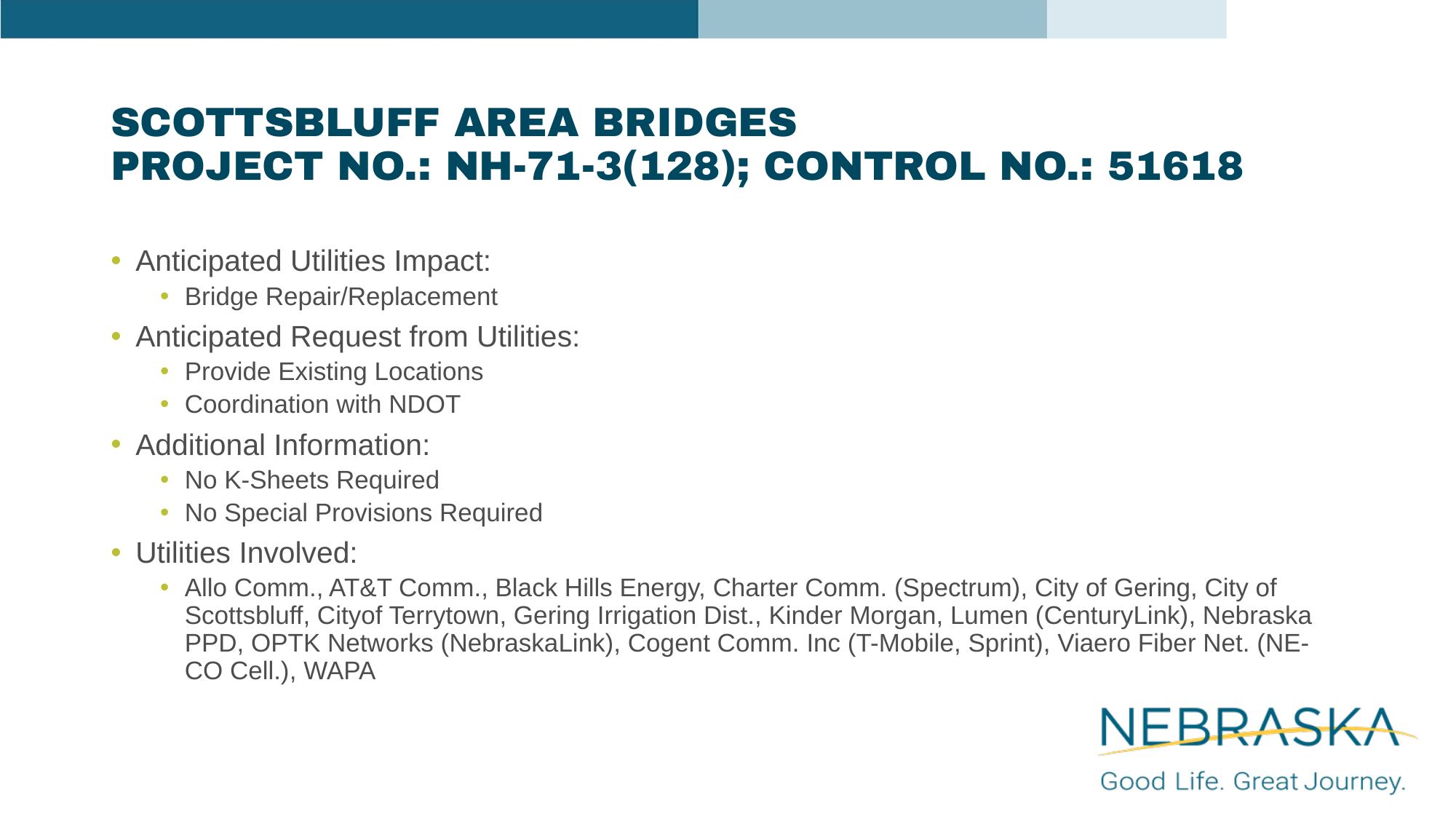

# Scottsbluff Area Bridges Project No.: NH-71-3(128); Control No.: 51618
Anticipated Utilities Impact:
Bridge Repair/Replacement
Anticipated Request from Utilities:
Provide Existing Locations
Coordination with NDOT
Additional Information:
No K-Sheets Required
No Special Provisions Required
Utilities Involved:
Allo Comm., AT&T Comm., Black Hills Energy, Charter Comm. (Spectrum), City of Gering, City of Scottsbluff, Cityof Terrytown, Gering Irrigation Dist., Kinder Morgan, Lumen (CenturyLink), Nebraska PPD, OPTK Networks (NebraskaLink), Cogent Comm. Inc (T-Mobile, Sprint), Viaero Fiber Net. (NE-CO Cell.), WAPA